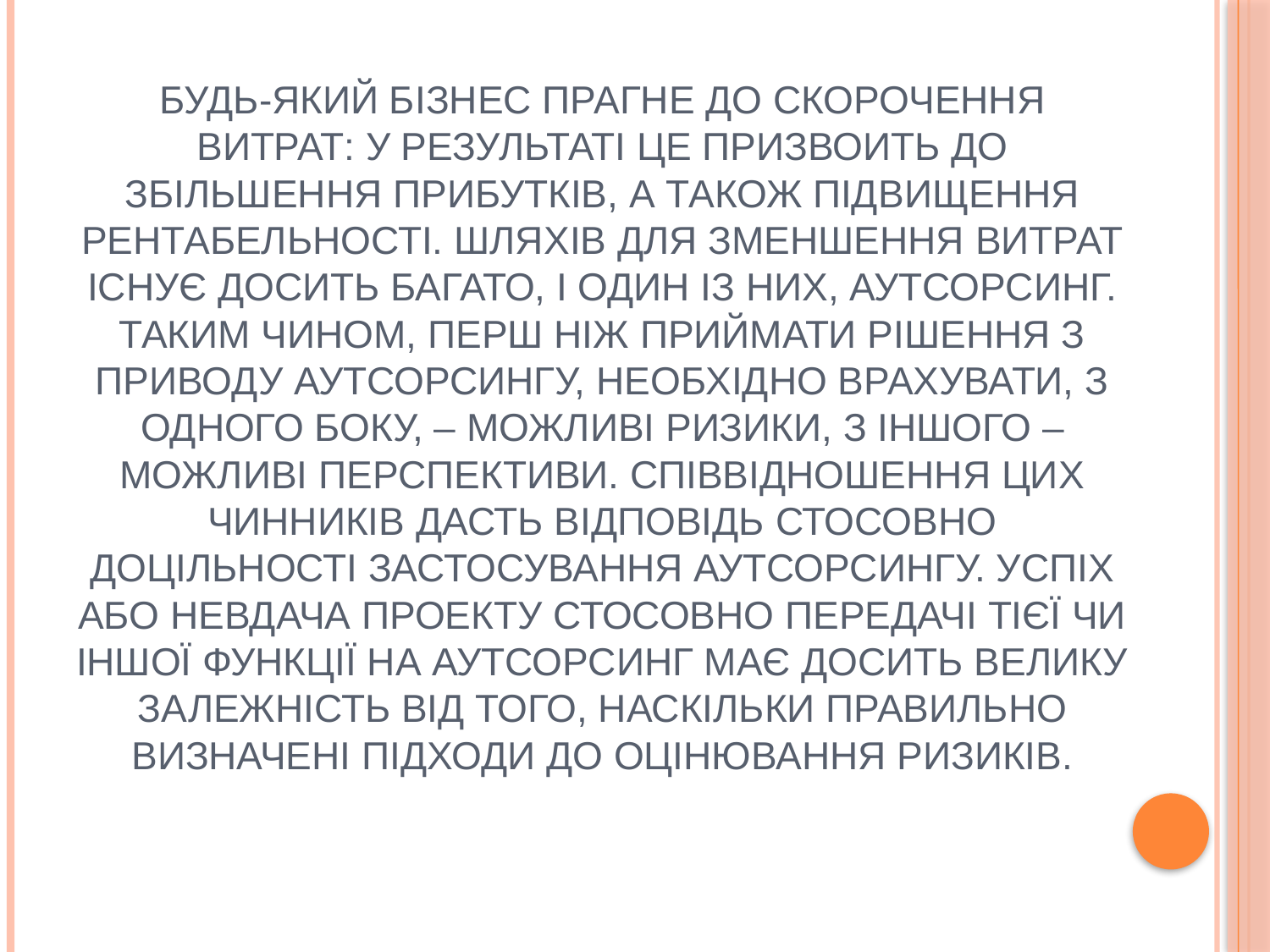

# Будь-який бізнес прагне до скорочення витрат: у результаті це призвоить до збільшення прибутків, а також підвищення рентабельності. Шляхів для зменшення витрат існує досить багато, і один із них, аутсорсинг. Таким чином, перш ніж приймати рішення з приводу аутсорсингу, необхідно врахувати, з одного боку, – можливі ризики, з іншого – можливі перспективи. Співвідношення цих чинників дасть відповідь стосовно доцільності застосування аутсорсингу. Успіх або невдача проекту стосовно передачі тієї чи іншої функції на аутсорсинг має досить велику залежність від того, наскільки правильно визначені підходи до оцінювання ризиків.